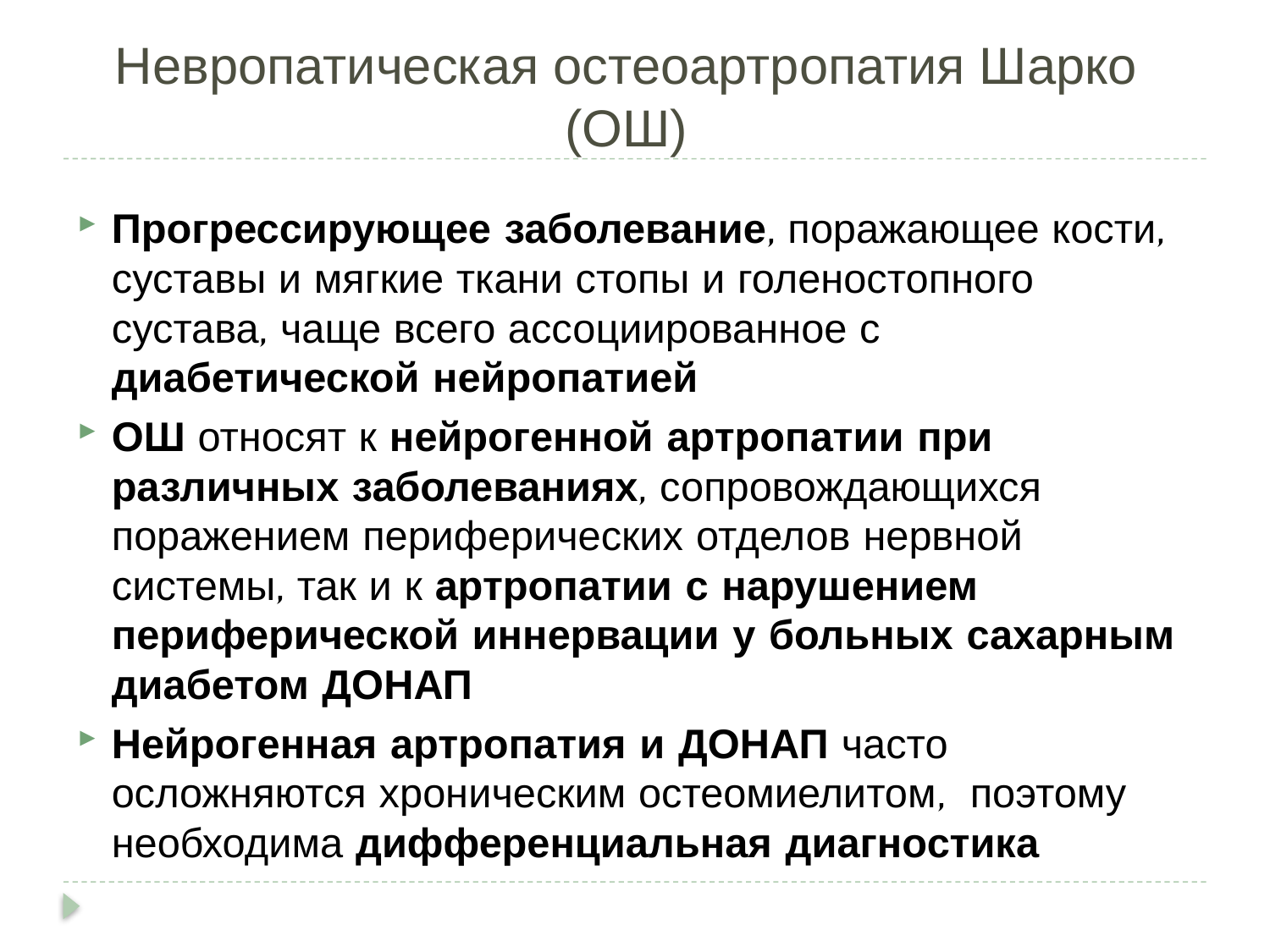

# Невропатическая остеоартропатия Шарко (ОШ)
Прогрессирующее заболевание, поражающее кости, суставы и мягкие ткани стопы и голеностопного сустава, чаще всего ассоциированное с диабетической нейропатией
ОШ относят к нейрогенной артропатии при различных заболеваниях, сопровождающихся поражением периферических отделов нервной системы, так и к артропатии с нарушением периферической иннервации у больных сахарным диабетом ДОНАП
Нейрогенная артропатия и ДОНАП часто осложняются хроническим остеомиелитом,  поэтому необходима дифференциальная диагностика